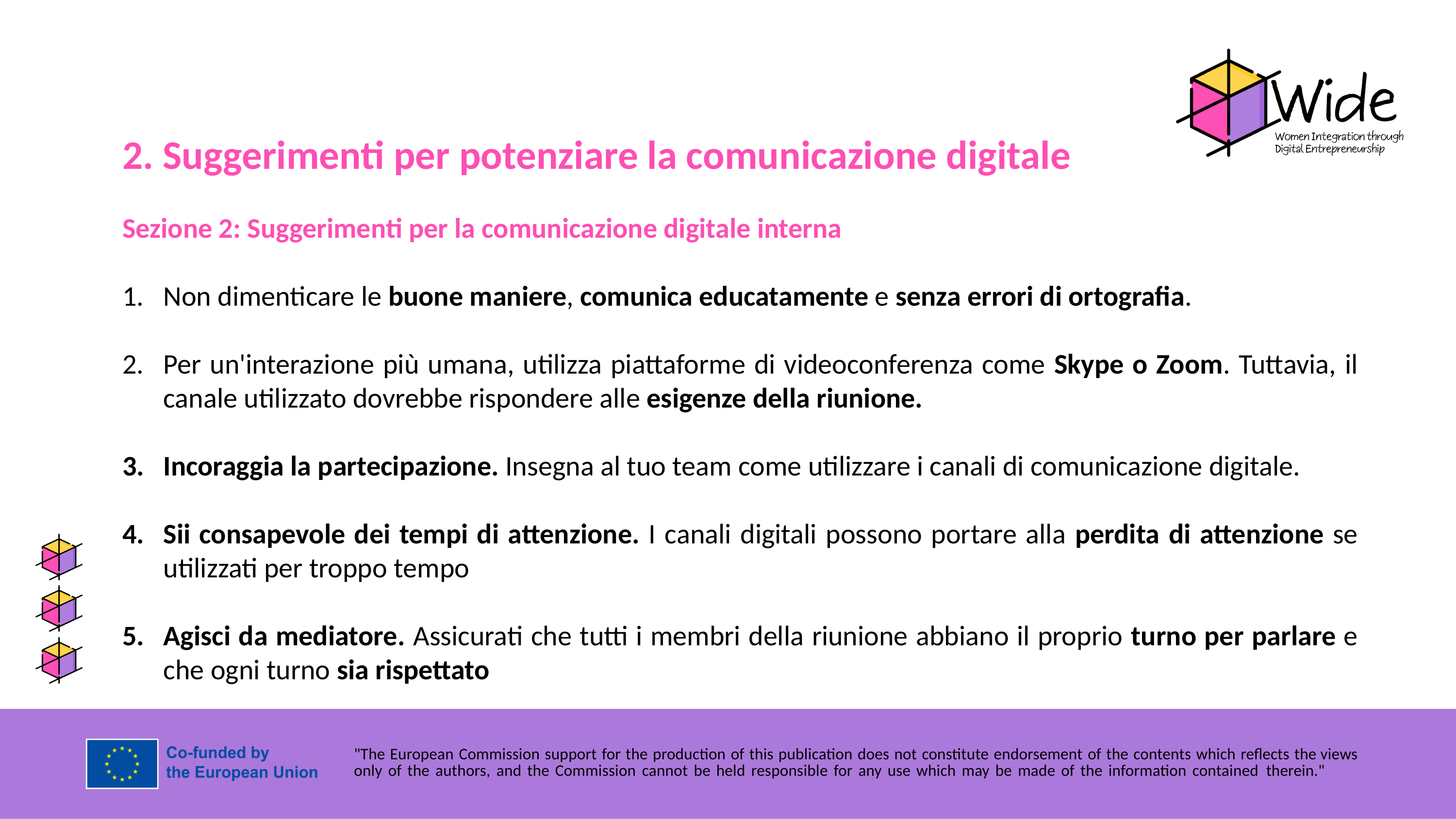

2. Suggerimenti per potenziare la comunicazione digitale
Sezione 2: Suggerimenti per la comunicazione digitale interna

Non dimenticare le buone maniere, comunica educatamente e senza errori di ortografia.

Per un'interazione più umana, utilizza piattaforme di videoconferenza come Skype o Zoom. Tuttavia, il canale utilizzato dovrebbe rispondere alle esigenze della riunione.

Incoraggia la partecipazione. Insegna al tuo team come utilizzare i canali di comunicazione digitale.

Sii consapevole dei tempi di attenzione. I canali digitali possono portare alla perdita di attenzione se utilizzati per troppo tempo

Agisci da mediatore. Assicurati che tutti i membri della riunione abbiano il proprio turno per parlare e che ogni turno sia rispettato